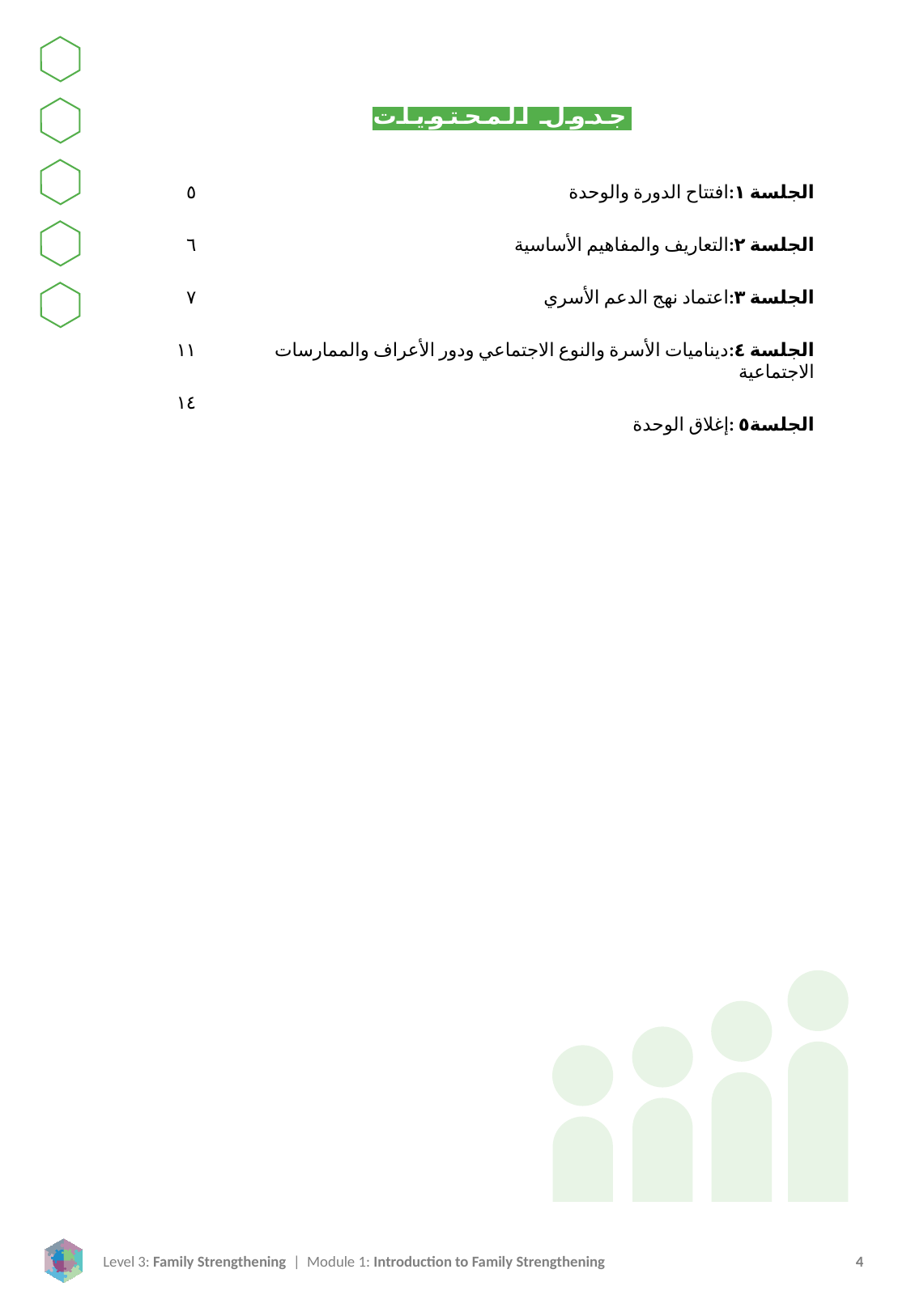

جدول المحتويات

٥
٦
٧
١١
١٤
الجلسة ١:افتتاح الدورة والوحدة
الجلسة ٢:التعاريف والمفاهيم الأساسية
الجلسة ٣:اعتماد نهج الدعم الأسري
الجلسة ٤:ديناميات الأسرة والنوع الاجتماعي ودور الأعراف والممارسات الاجتماعية
الجلسة٥ :إغلاق الوحدة